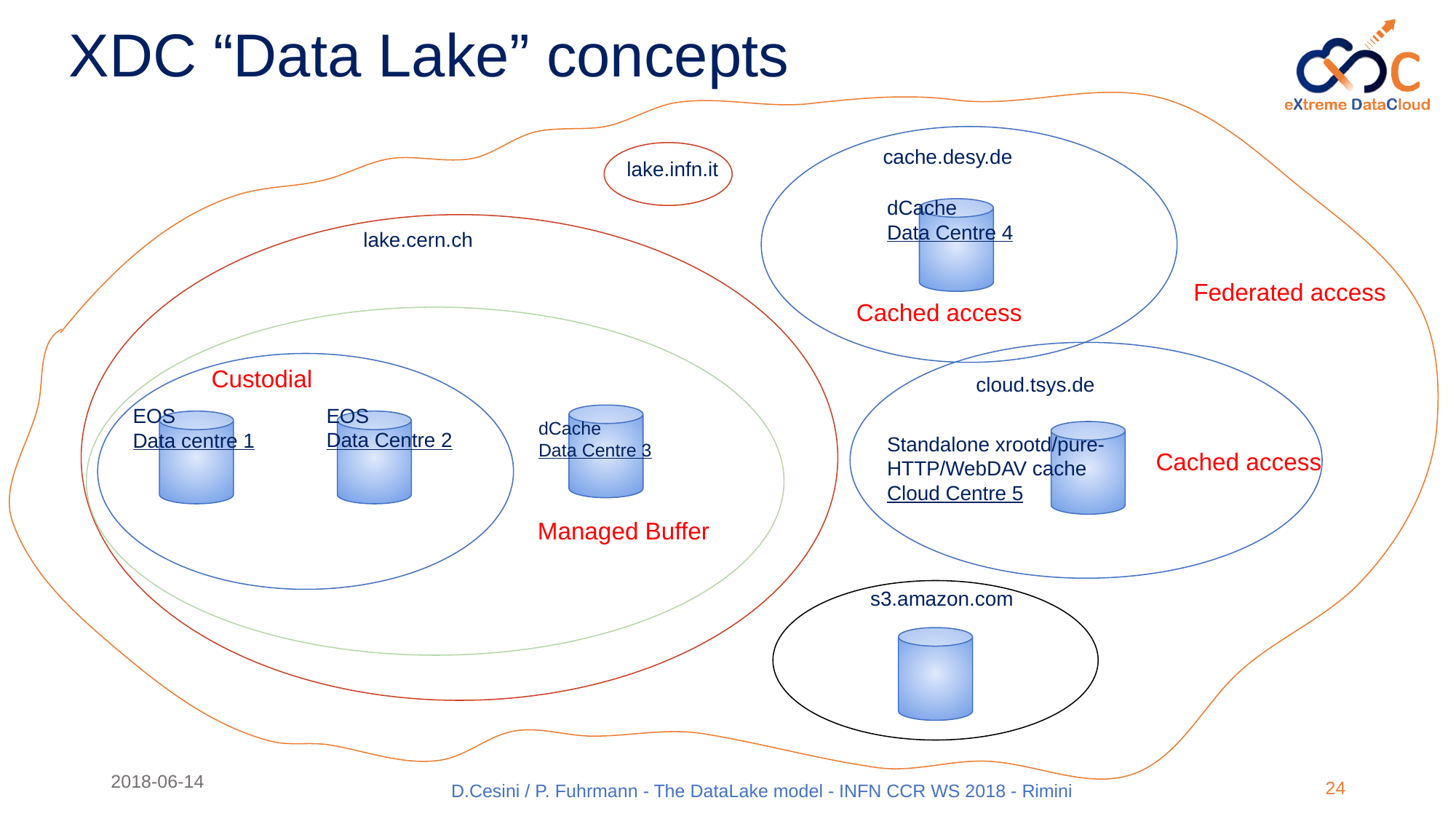

# XDC “Data Lake” concepts

cache.desy.de

lake.infn.it
dCache
Data Centre 4

lake.cern.ch
Federated access
Cached access

Custodial
cloud.tsys.de
EOS
Data Centre 2
EOS
Data centre 1

dCache
Data Centre 3

Standalone xrootd/pure-HTTP/WebDAV cache
Cloud Centre 5
Cached access
Managed Buffer
s3.amazon.com

2018-06-14
24
D.Cesini / P. Fuhrmann - The DataLake model - INFN CCR WS 2018 - Rimini